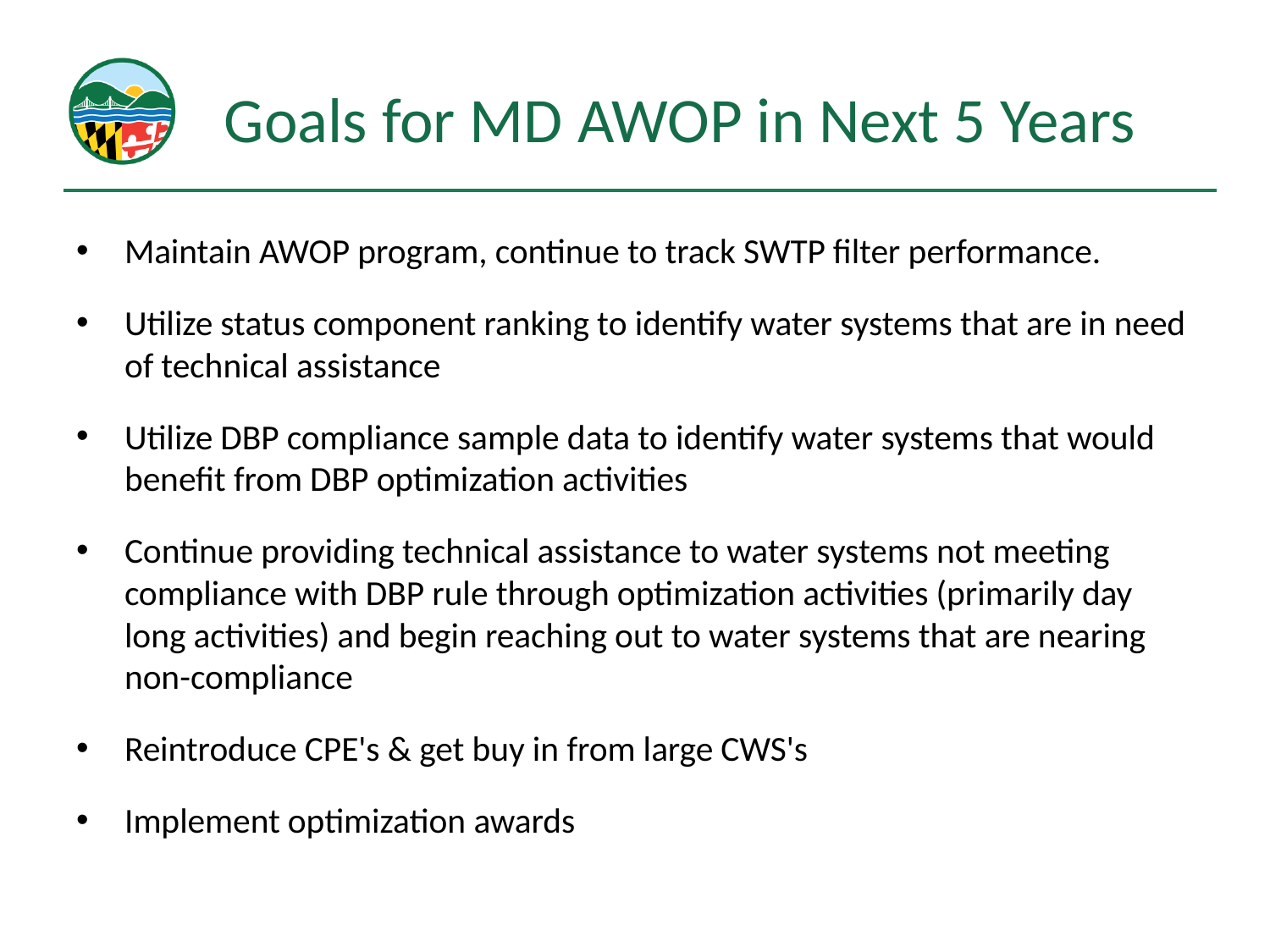

# Goals for MD AWOP in Next 5 Years
Maintain AWOP program, continue to track SWTP filter performance.
Utilize status component ranking to identify water systems that are in need of technical assistance
Utilize DBP compliance sample data to identify water systems that would benefit from DBP optimization activities
Continue providing technical assistance to water systems not meeting compliance with DBP rule through optimization activities (primarily day long activities) and begin reaching out to water systems that are nearing non-compliance
Reintroduce CPE's & get buy in from large CWS's
Implement optimization awards